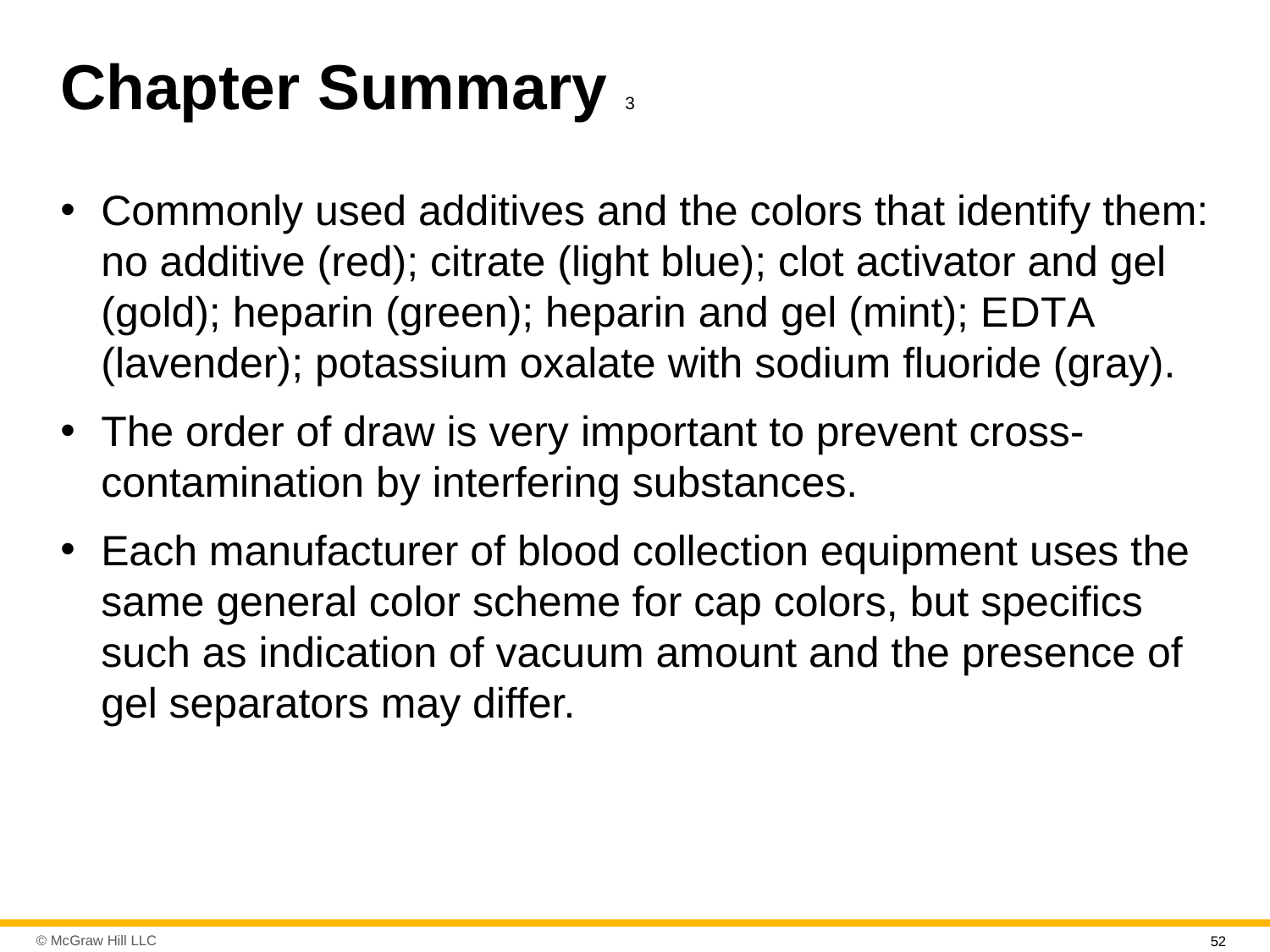

# Chapter Summary 3
Commonly used additives and the colors that identify them: no additive (red); citrate (light blue); clot activator and gel (gold); heparin (green); heparin and gel (mint); E D T A (lavender); potassium oxalate with sodium fluoride (gray).
The order of draw is very important to prevent cross-contamination by interfering substances.
Each manufacturer of blood collection equipment uses the same general color scheme for cap colors, but specifics such as indication of vacuum amount and the presence of gel separators may differ.
52